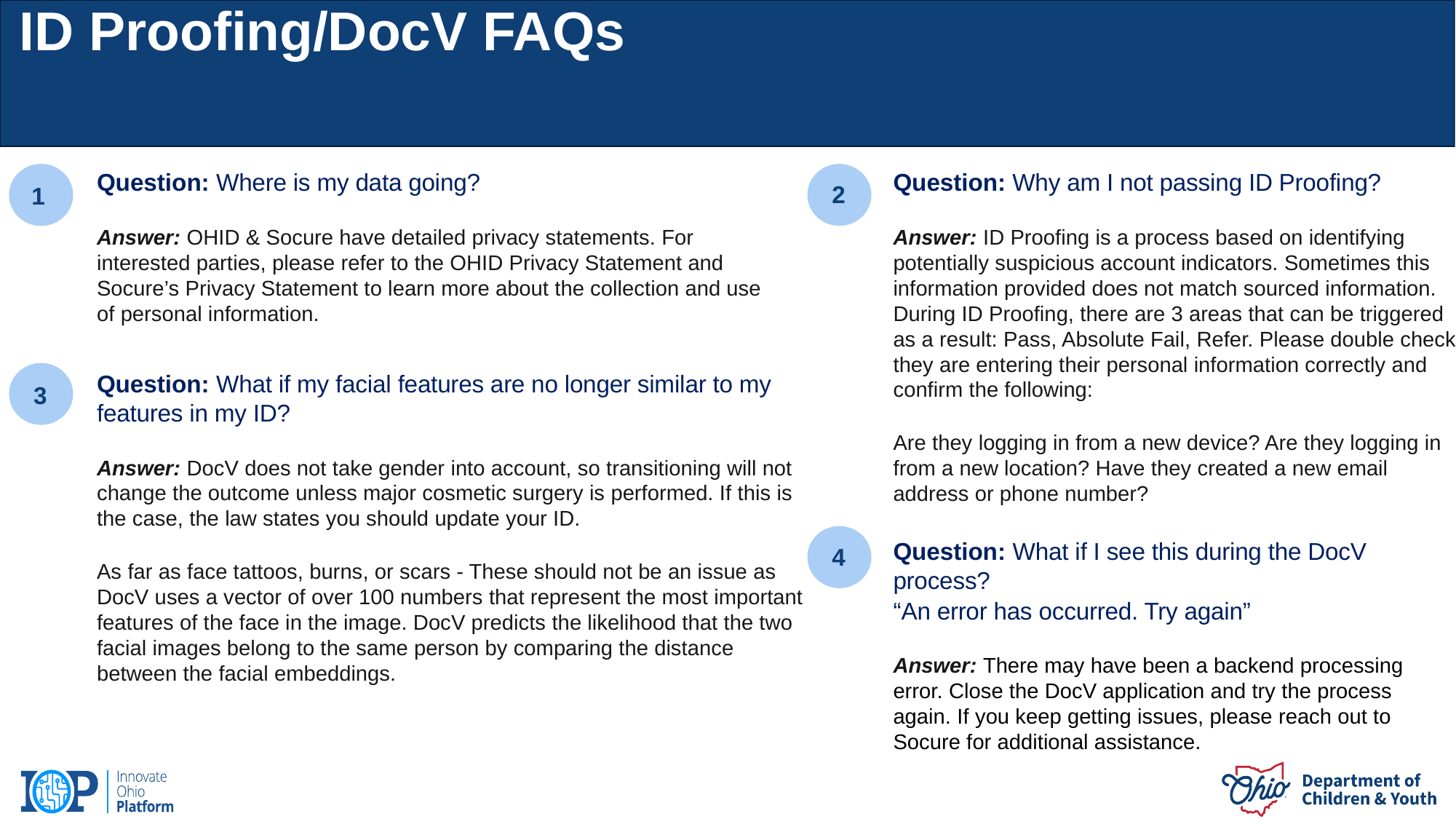

ID Proofing/DocV FAQs
Question: Where is my data going?
Answer: OHID & Socure have detailed privacy statements. For interested parties, please refer to the OHID Privacy Statement and Socure’s Privacy Statement to learn more about the collection and use of personal information.

Question: Why am I not passing ID Proofing?
Answer: ID Proofing is a process based on identifying potentially suspicious account indicators. Sometimes this information provided does not match sourced information. During ID Proofing, there are 3 areas that can be triggered as a result: Pass, Absolute Fail, Refer. Please double check they are entering their personal information correctly and confirm the following:
Are they logging in from a new device? Are they logging in from a new location? Have they created a new email address or phone number?

1

2

3
Question: What if my facial features are no longer similar to my features in my ID?
Answer: DocV does not take gender into account, so transitioning will not change the outcome unless major cosmetic surgery is performed. If this is the case, the law states you should update your ID.
As far as face tattoos, burns, or scars - These should not be an issue as DocV uses a vector of over 100 numbers that represent the most important features of the face in the image. DocV predicts the likelihood that the two facial images belong to the same person by comparing the distance between the facial embeddings.

4
Question: What if I see this during the DocV process?
“An error has occurred. Try again”
Answer: There may have been a backend processing error. Close the DocV application and try the process again. If you keep getting issues, please reach out to Socure for additional assistance.